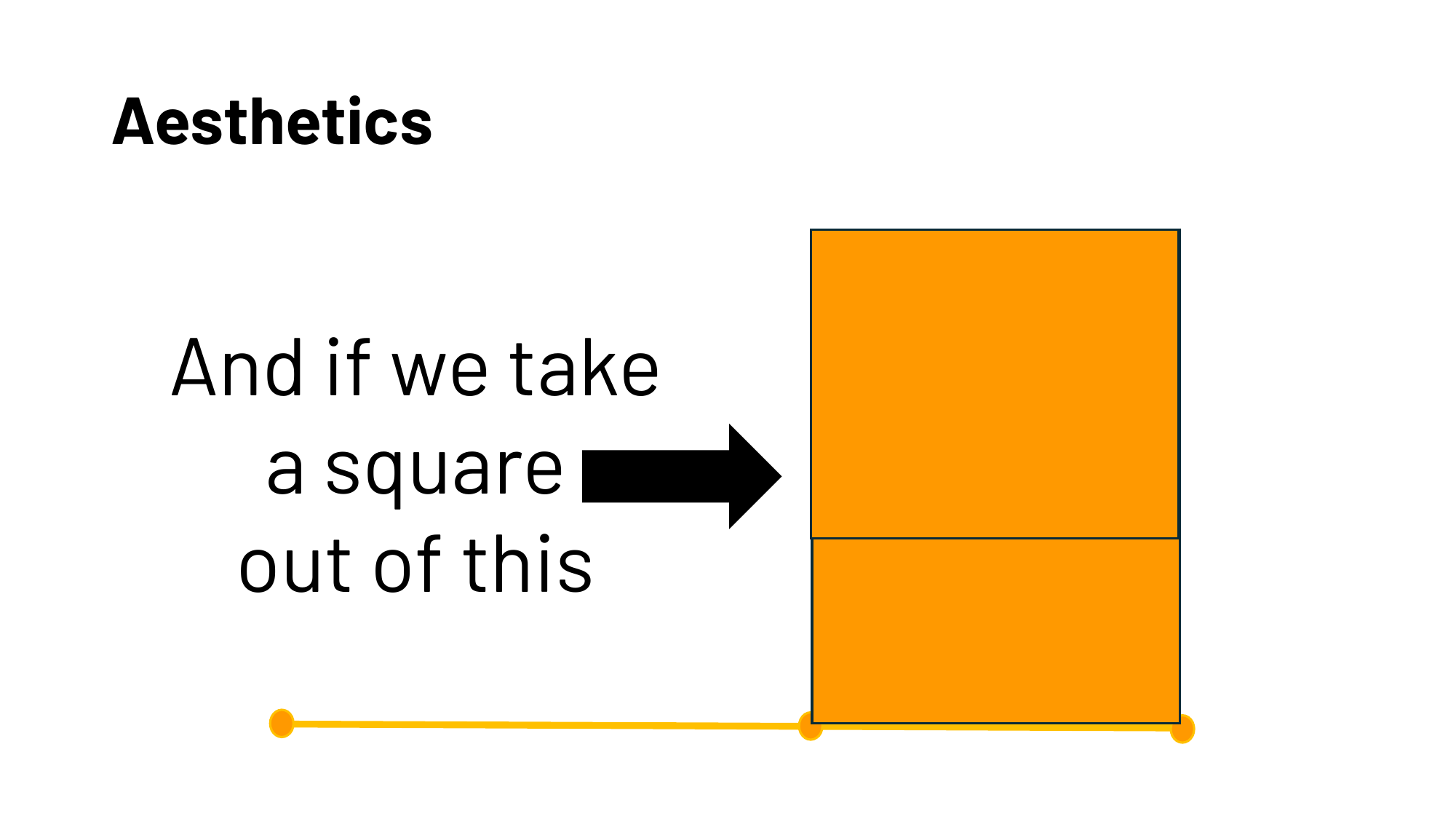

# Aesthetics

And if we take
a square
out of this